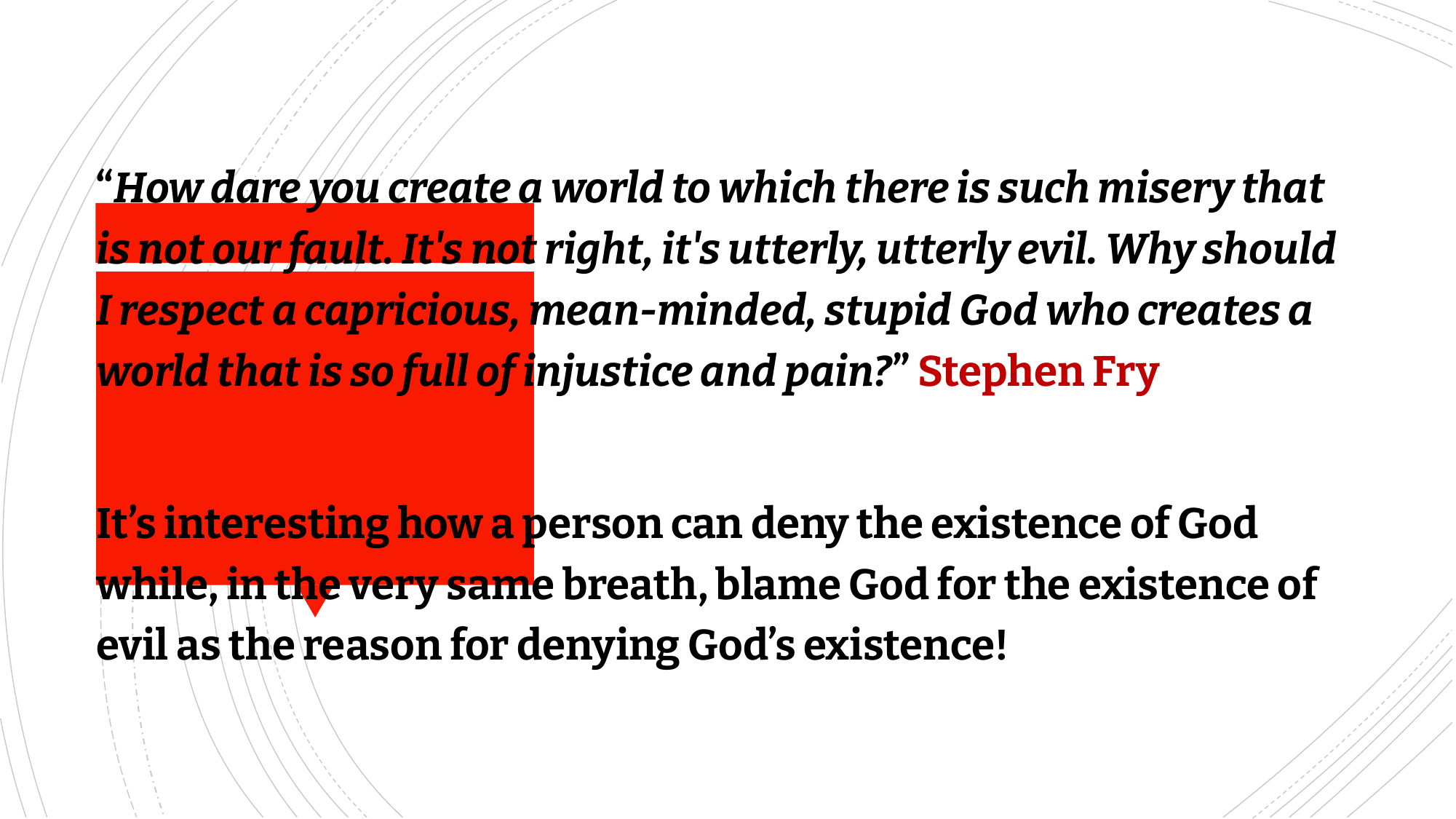

“How dare you create a world to which there is such misery that is not our fault. It's not right, it's utterly, utterly evil. Why should I respect a capricious, mean-minded, stupid God who creates a world that is so full of injustice and pain?” Stephen Fry

It’s interesting how a person can deny the existence of God while, in the very same breath, blame God for the existence of evil as the reason for denying God’s existence!